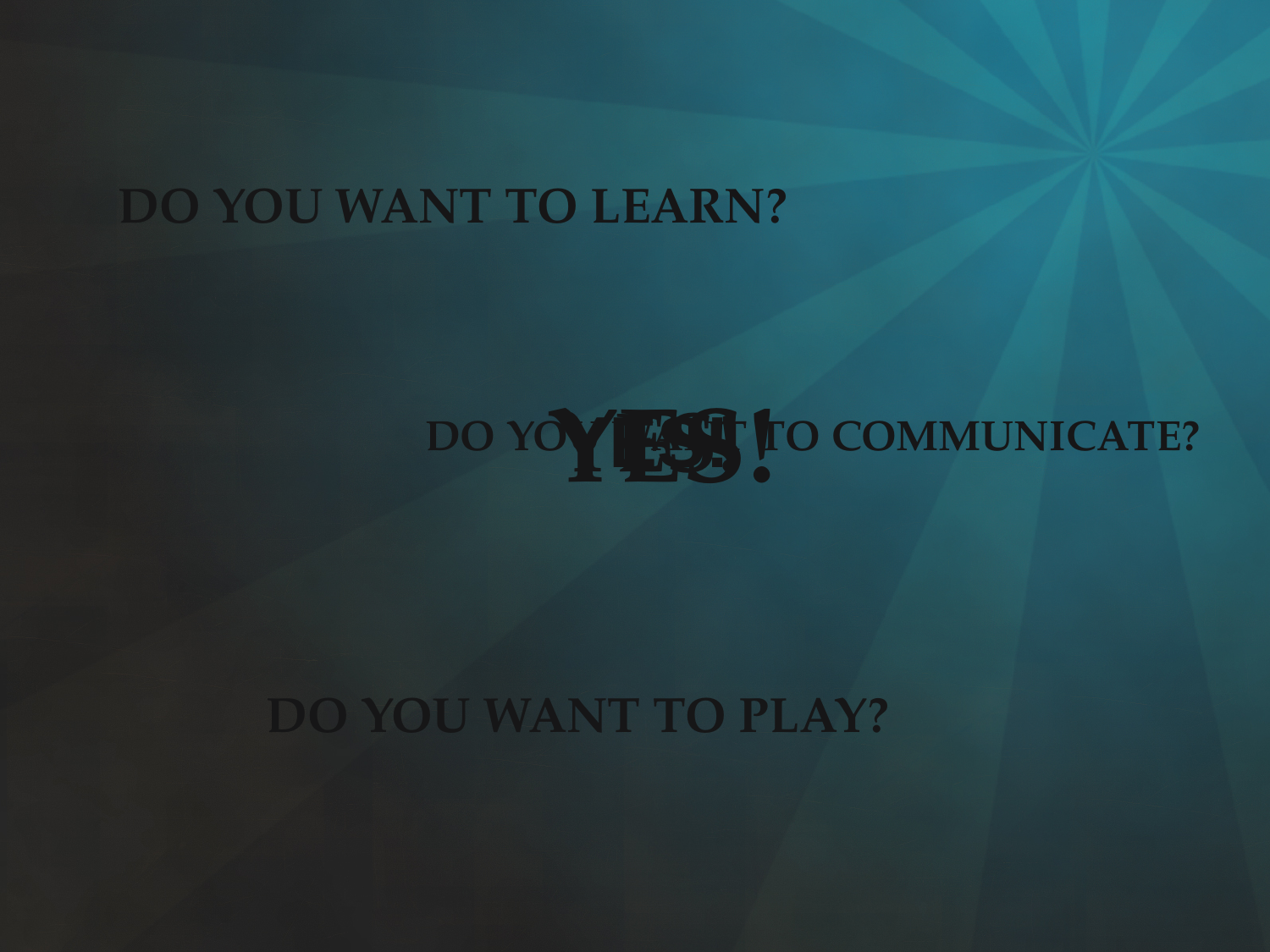

DO YOU WANT TO LEARN?
# YES!
         YES!
                   YES!
DO YOU WANT TO COMMUNICATE?
DO YOU WANT TO PLAY?